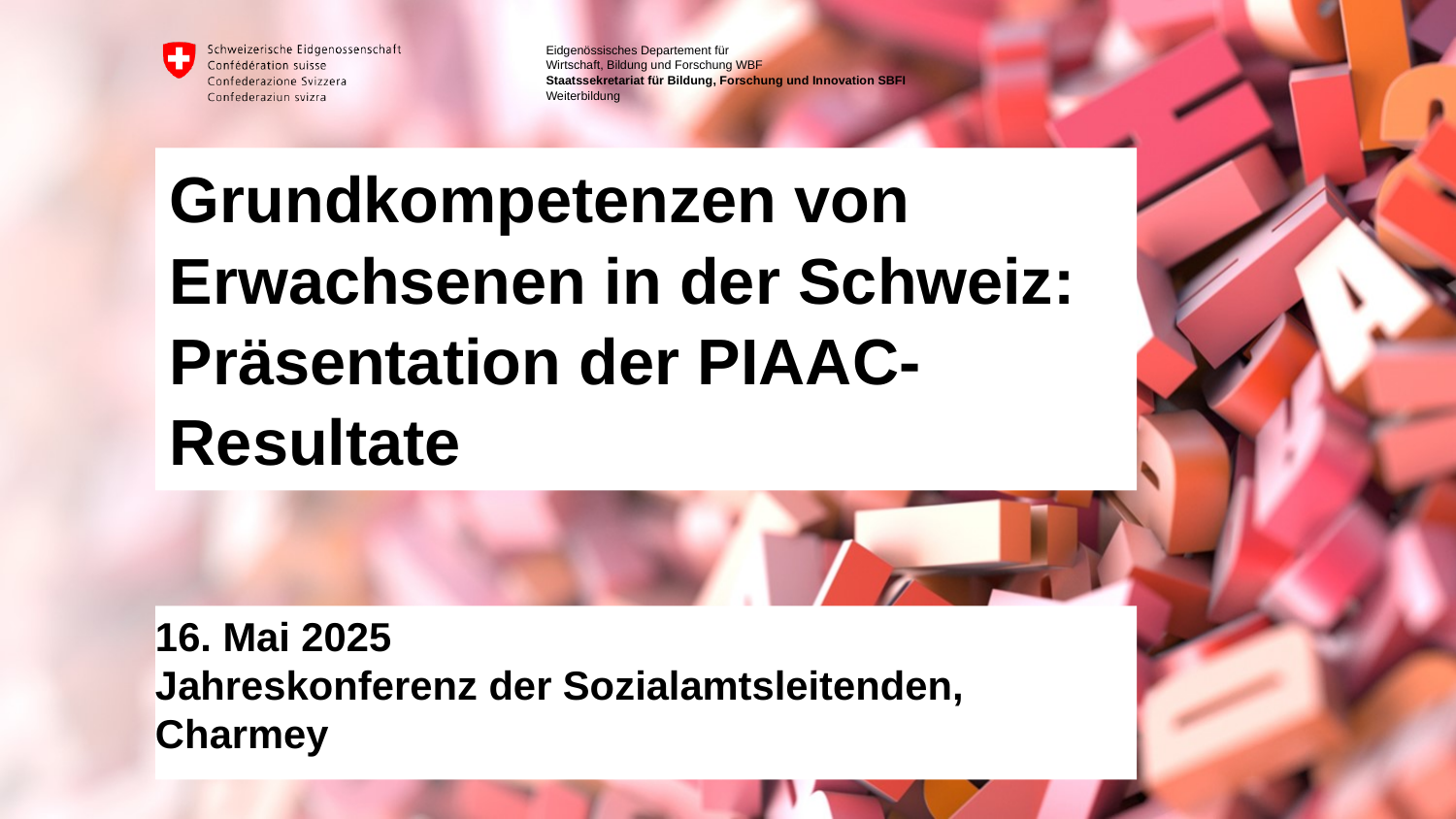

Grundkompetenzen von Erwachsenen in der Schweiz: Präsentation der PIAAC-Resultate
16. Mai 2025
Jahreskonferenz der Sozialamtsleitenden, Charmey